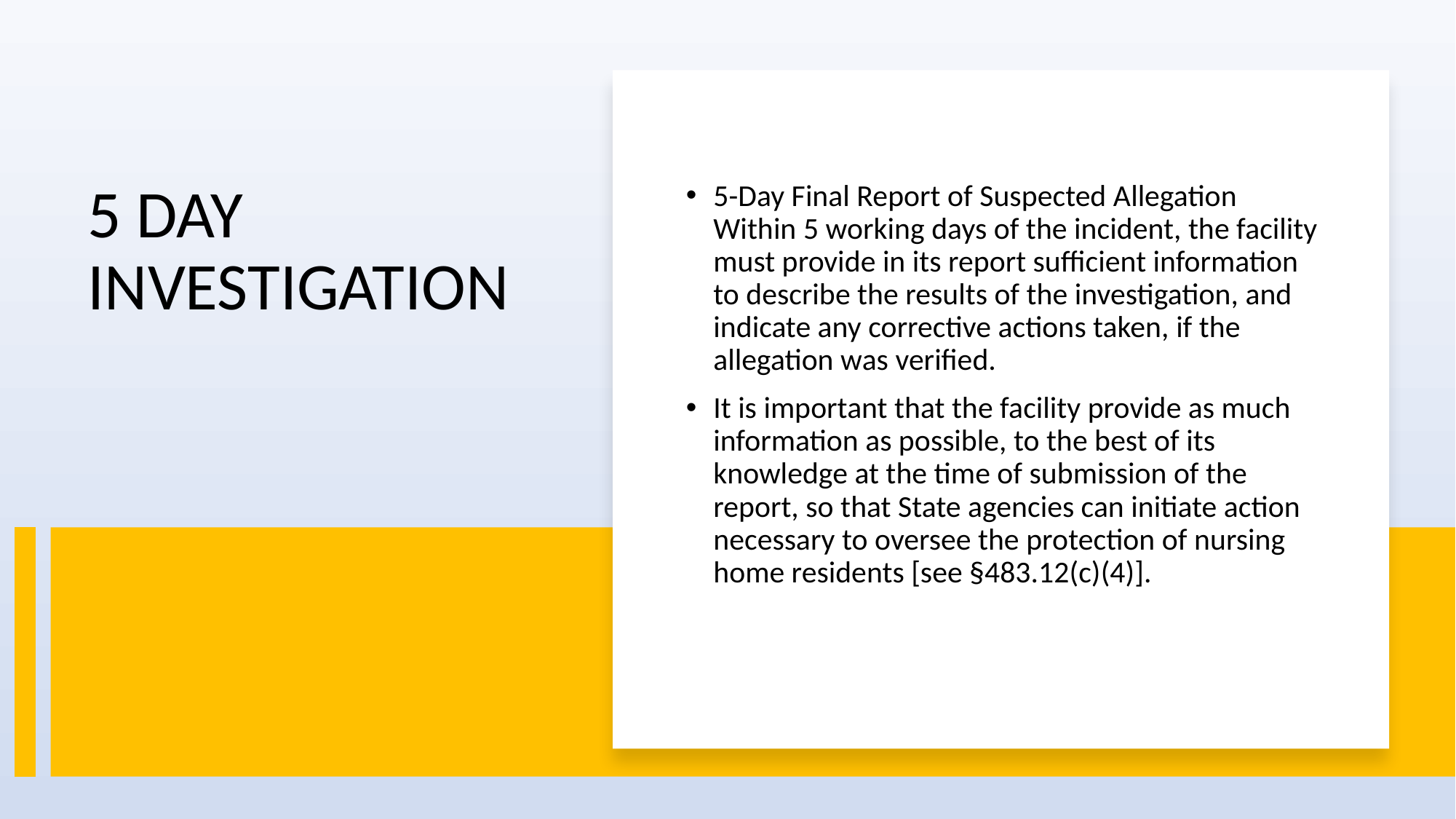

5-Day Final Report of Suspected Allegation Within 5 working days of the incident, the facility must provide in its report sufficient information to describe the results of the investigation, and indicate any corrective actions taken, if the allegation was verified.
It is important that the facility provide as much information as possible, to the best of its knowledge at the time of submission of the report, so that State agencies can initiate action necessary to oversee the protection of nursing home residents [see §483.12(c)(4)].
# 5 DAY INVESTIGATION